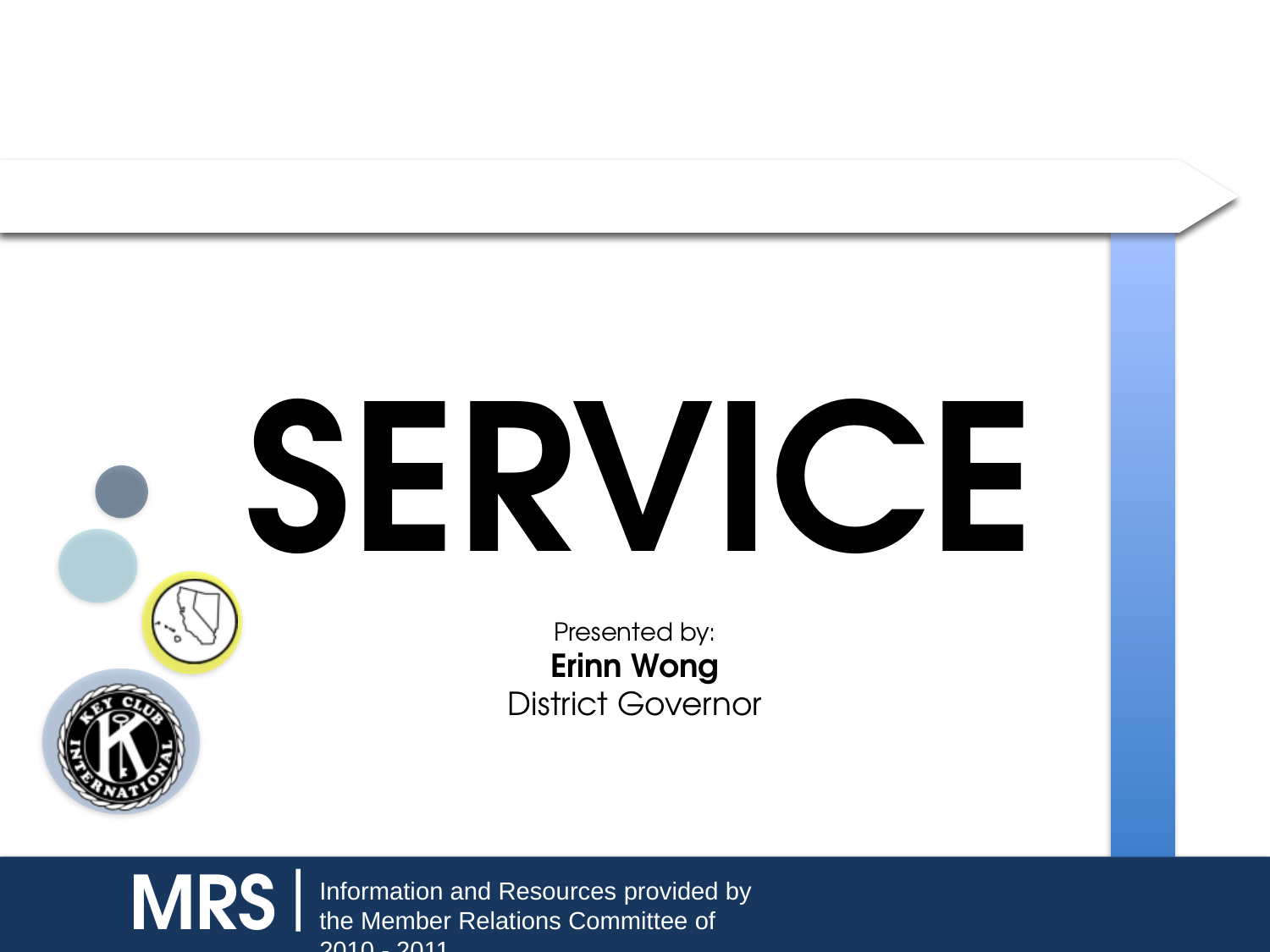

# SERVICE
Presented by:
Erinn Wong
District Governor